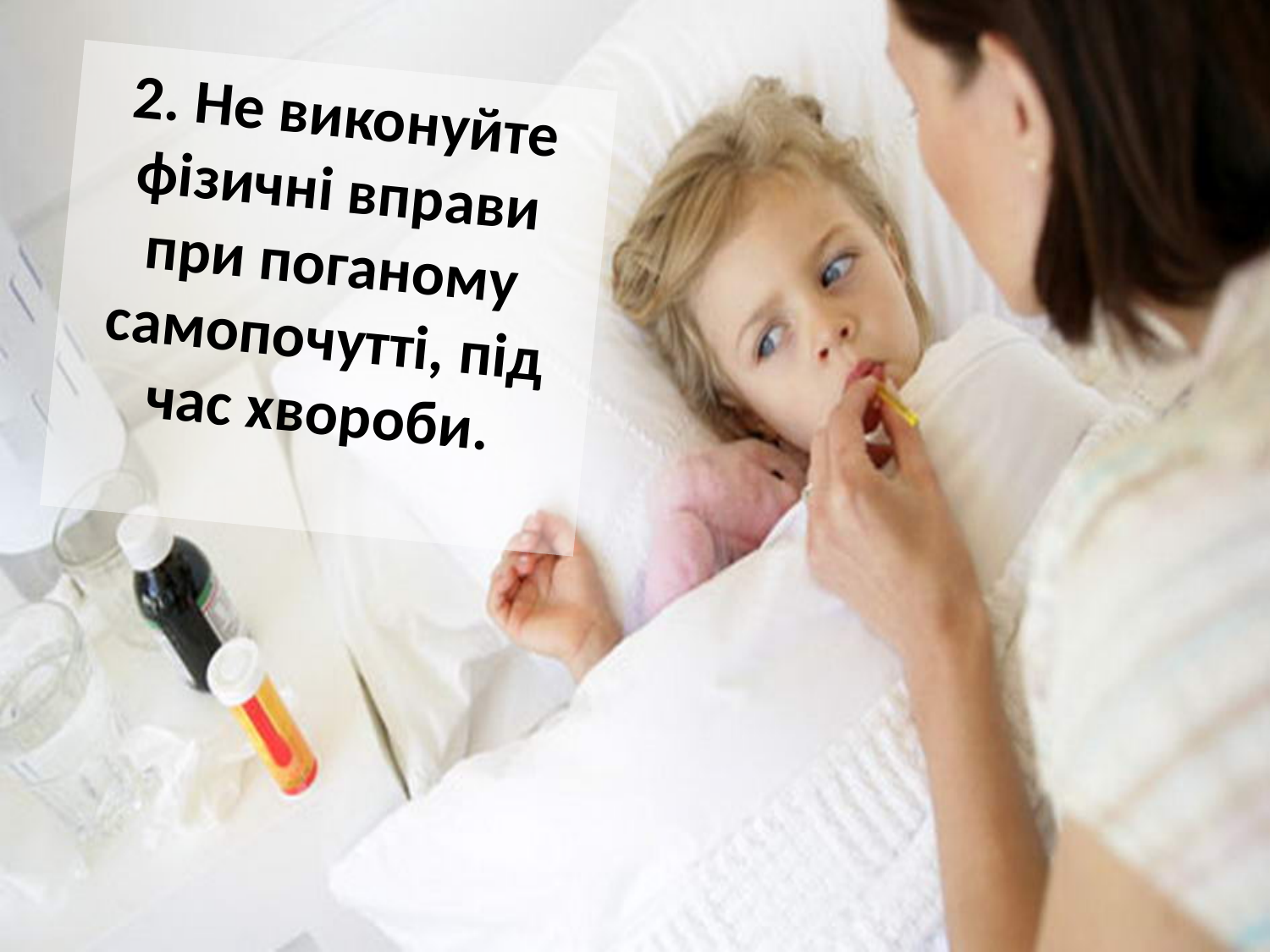

# 2. Не виконуйте фізичні вправи при поганому самопочутті, під час хвороби.